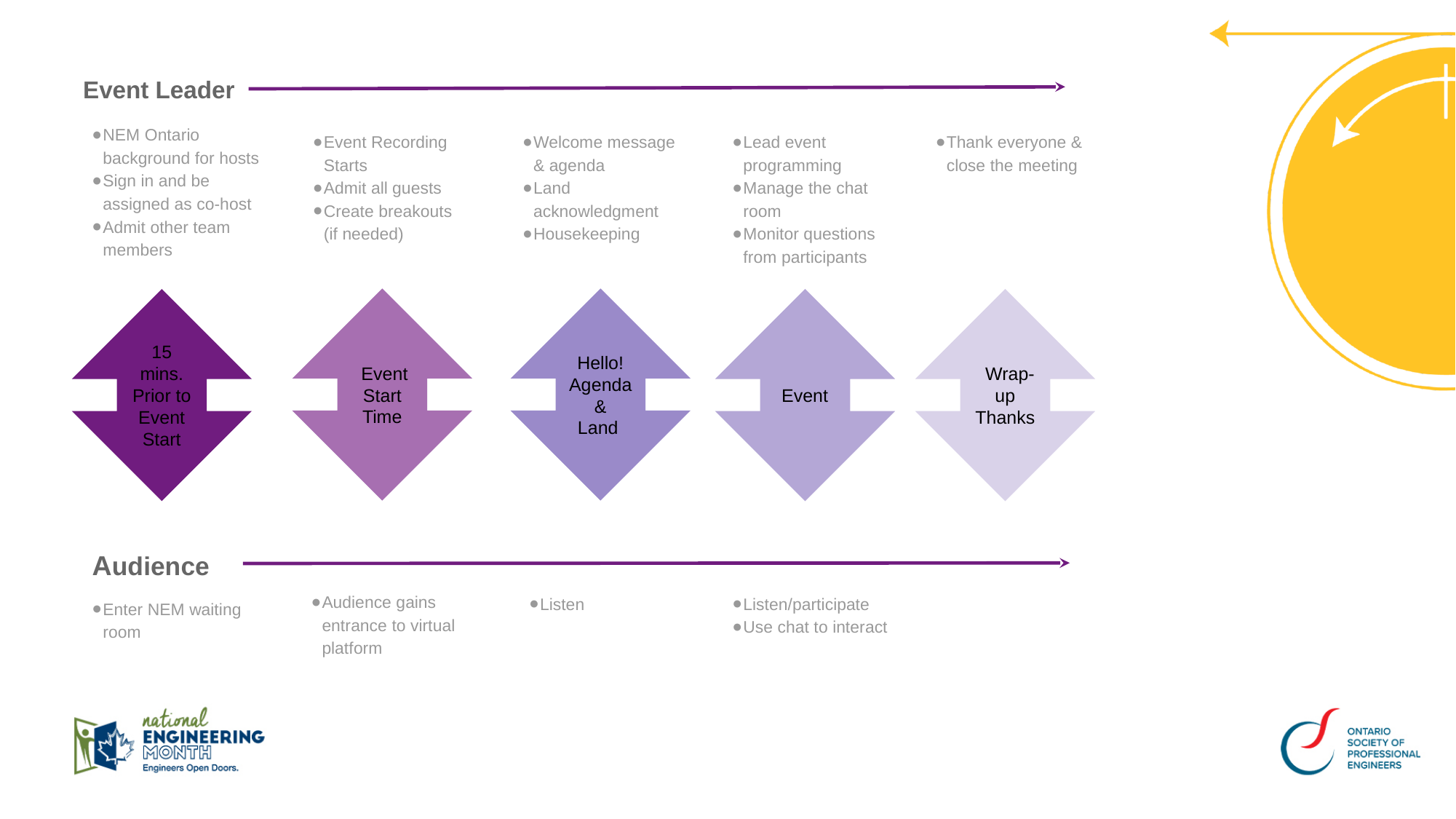

Event Leader

NEM Ontario background for hosts
Sign in and be assigned as co-host
Admit other team members

Event Recording Starts
Admit all guests
Create breakouts (if needed)

Welcome message & agenda
Land acknowledgment
Housekeeping

Lead event programming
Manage the chat room
Monitor questions from participants

Thank everyone & close the meeting
 Event Start Time

Hello! Agenda
&
Land

 Event
  Wrap-up
Thanks
15 mins. Prior to Event Start
Enter NEM waiting room

Audience
Listen

Listen/participate
Use chat to interact

Audience gains entrance to virtual platform